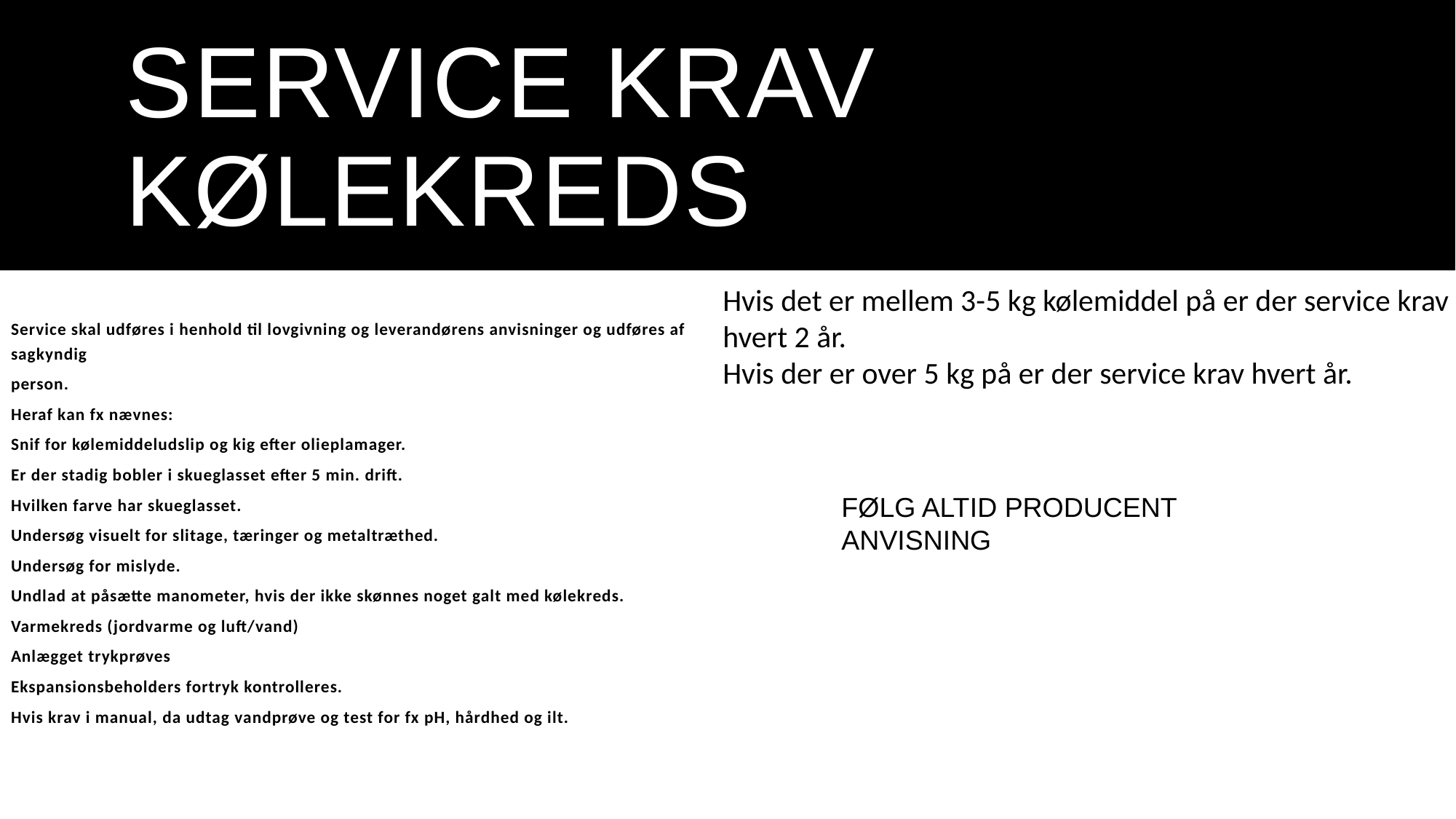

# Service krav kølekreds
Hvis det er mellem 3-5 kg kølemiddel på er der service krav hvert 2 år.
Hvis der er over 5 kg på er der service krav hvert år.
Service skal udføres i henhold til lovgivning og leverandørens anvisninger og udføres af sagkyndig
person.
Heraf kan fx nævnes:
Snif for kølemiddeludslip og kig efter olieplamager.
Er der stadig bobler i skueglasset efter 5 min. drift.
Hvilken farve har skueglasset.
Undersøg visuelt for slitage, tæringer og metaltræthed.
Undersøg for mislyde.
Undlad at påsætte manometer, hvis der ikke skønnes noget galt med kølekreds.
Varmekreds (jordvarme og luft/vand)
Anlægget trykprøves
Ekspansionsbeholders fortryk kontrolleres.
Hvis krav i manual, da udtag vandprøve og test for fx pH, hårdhed og ilt.

FØLG ALTID PRODUCENT ANVISNING